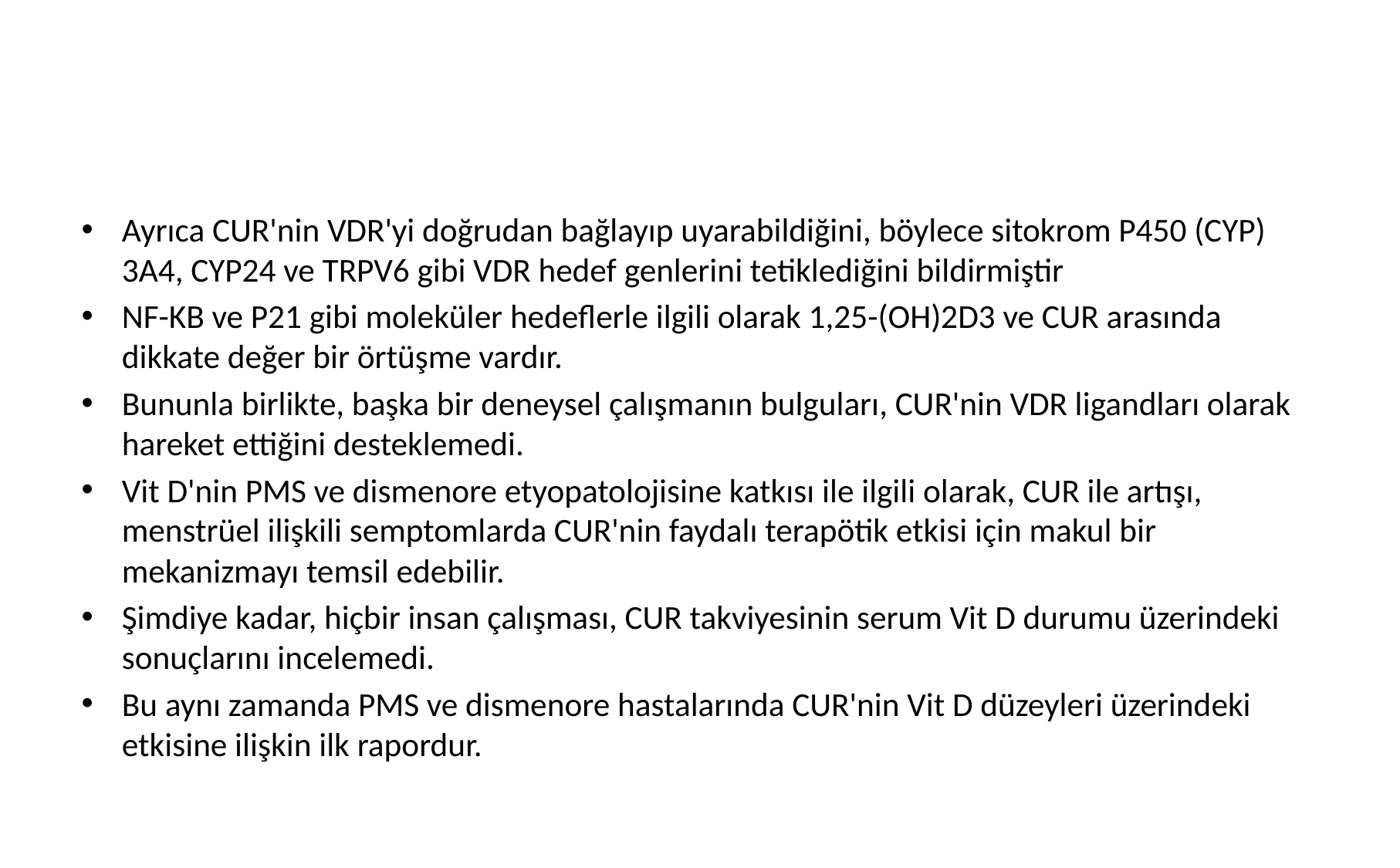

#
Ayrıca CUR'nin VDR'yi doğrudan bağlayıp uyarabildiğini, böylece sitokrom P450 (CYP) 3A4, CYP24 ve TRPV6 gibi VDR hedef genlerini tetiklediğini bildirmiştir
NF-KB ve P21 gibi moleküler hedeflerle ilgili olarak 1,25-(OH)2D3 ve CUR arasında dikkate değer bir örtüşme vardır.
Bununla birlikte, başka bir deneysel çalışmanın bulguları, CUR'nin VDR ligandları olarak hareket ettiğini desteklemedi.
Vit D'nin PMS ve dismenore etyopatolojisine katkısı ile ilgili olarak, CUR ile artışı, menstrüel ilişkili semptomlarda CUR'nin faydalı terapötik etkisi için makul bir mekanizmayı temsil edebilir.
Şimdiye kadar, hiçbir insan çalışması, CUR takviyesinin serum Vit D durumu üzerindeki sonuçlarını incelemedi.
Bu aynı zamanda PMS ve dismenore hastalarında CUR'nin Vit D düzeyleri üzerindeki etkisine ilişkin ilk rapordur.